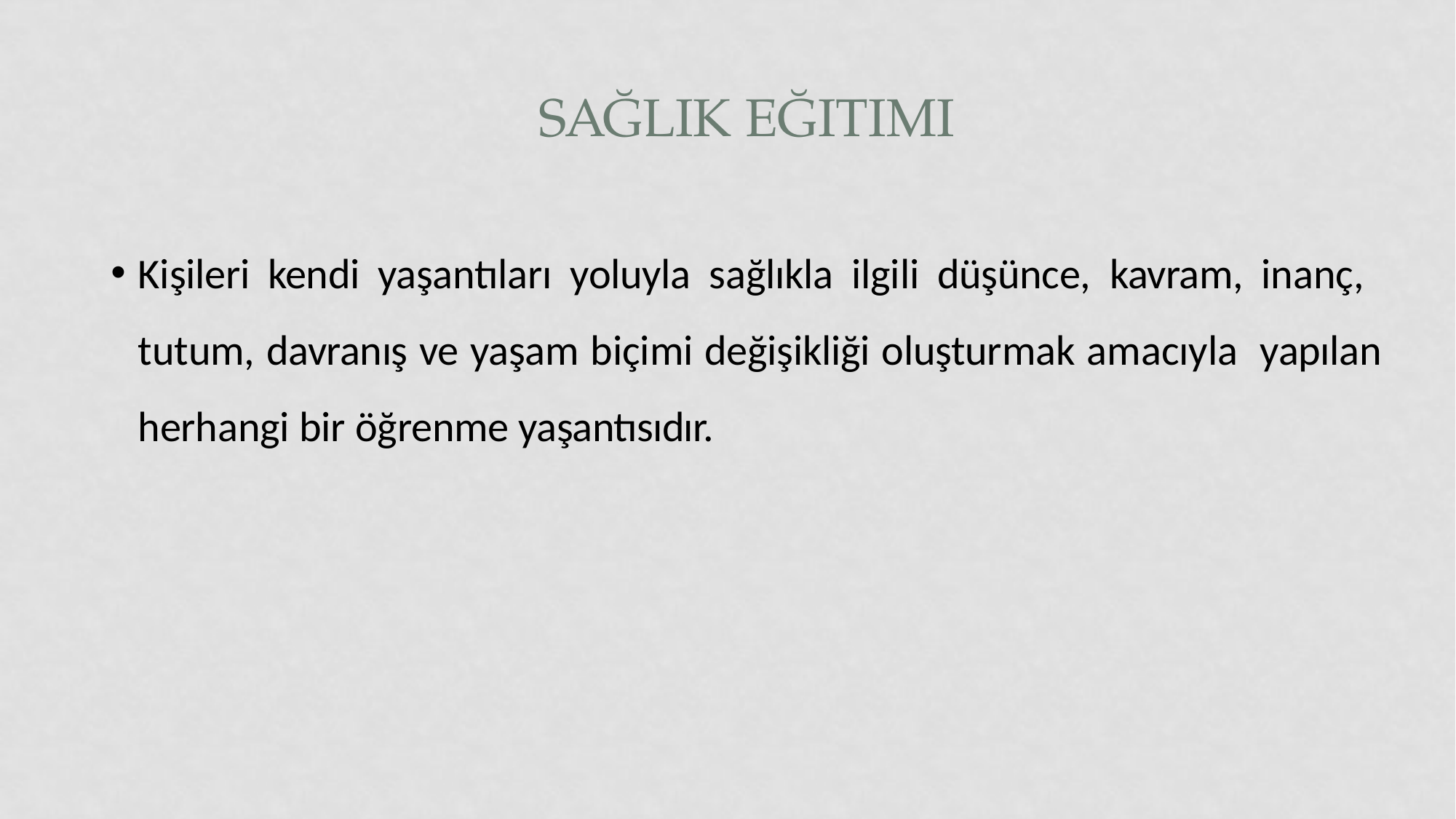

# Sağlık Eğitimi
Kişileri kendi yaşantıları yoluyla sağlıkla ilgili düşünce, kavram, inanç,  tutum, davranış ve yaşam biçimi değişikliği oluşturmak amacıyla  yapılan herhangi bir öğrenme yaşantısıdır.